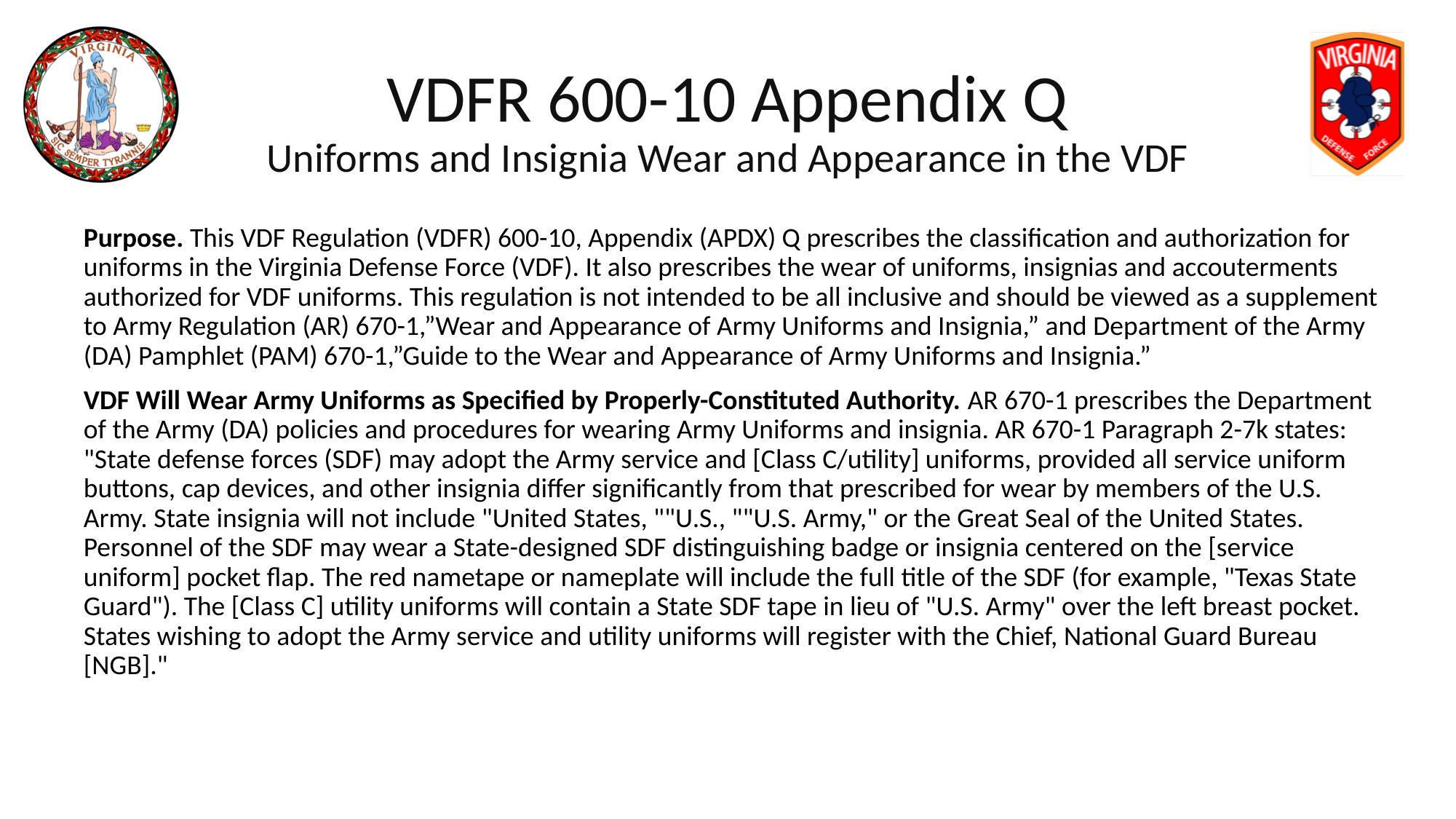

# VDFR 600-10 Appendix Q Uniforms and Insignia Wear and Appearance in the VDF
Purpose. This VDF Regulation (VDFR) 600-10, Appendix (APDX) Q prescribes the classification and authorization for uniforms in the Virginia Defense Force (VDF). It also prescribes the wear of uniforms, insignias and accouterments authorized for VDF uniforms. This regulation is not intended to be all inclusive and should be viewed as a supplement to Army Regulation (AR) 670-1,”Wear and Appearance of Army Uniforms and Insignia,” and Department of the Army (DA) Pamphlet (PAM) 670-1,”Guide to the Wear and Appearance of Army Uniforms and Insignia.”
VDF Will Wear Army Uniforms as Specified by Properly-Constituted Authority. AR 670-1 prescribes the Department of the Army (DA) policies and procedures for wearing Army Uniforms and insignia. AR 670-1 Paragraph 2-7k states: "State defense forces (SDF) may adopt the Army service and [Class C/utility] uniforms, provided all service uniform buttons, cap devices, and other insignia differ significantly from that prescribed for wear by members of the U.S. Army. State insignia will not include "United States, ""U.S., ""U.S. Army," or the Great Seal of the United States. Personnel of the SDF may wear a State-designed SDF distinguishing badge or insignia centered on the [service uniform] pocket flap. The red nametape or nameplate will include the full title of the SDF (for example, "Texas State Guard"). The [Class C] utility uniforms will contain a State SDF tape in lieu of "U.S. Army" over the left breast pocket. States wishing to adopt the Army service and utility uniforms will register with the Chief, National Guard Bureau [NGB]."